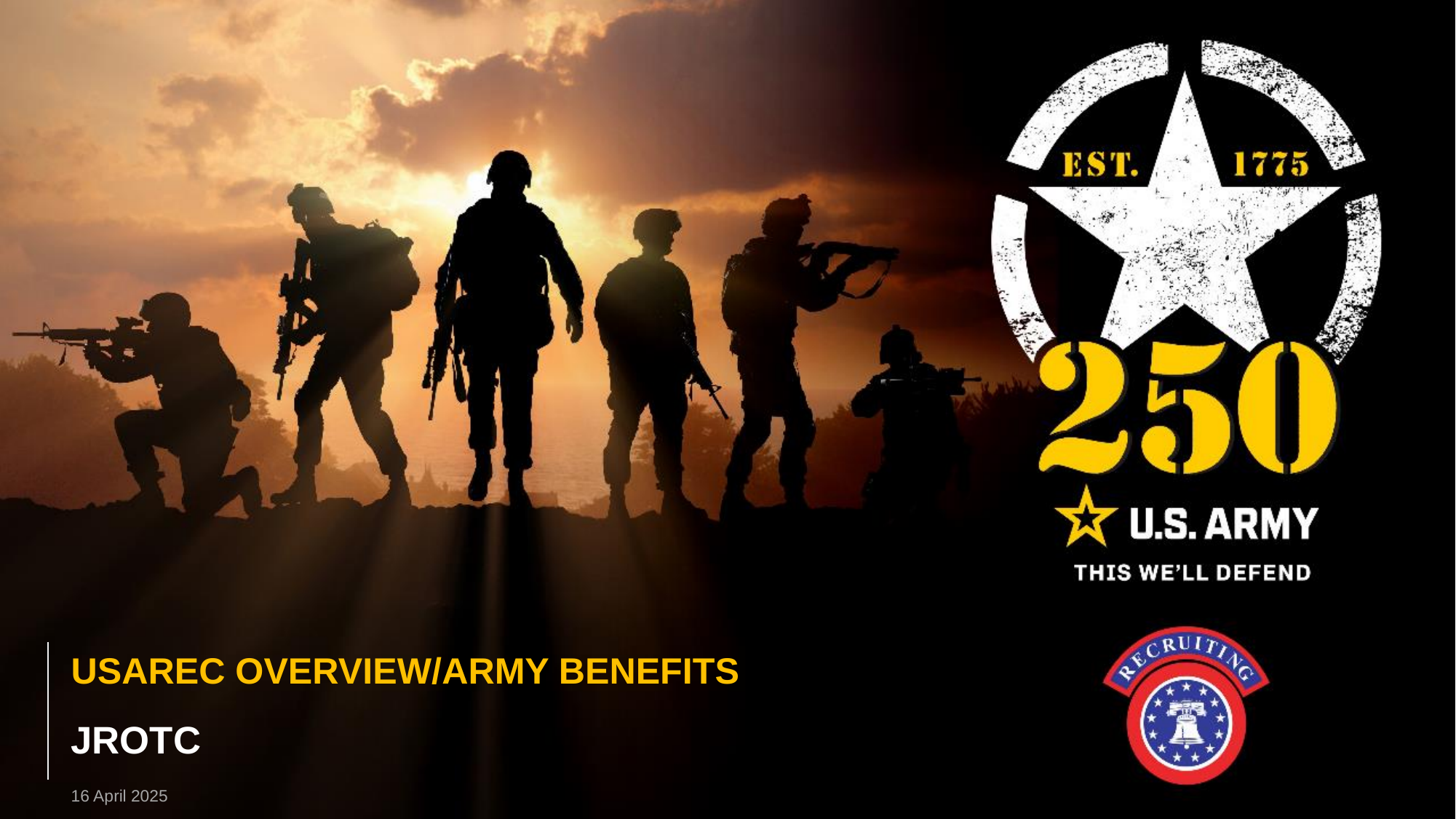

USAREC OVERVIEW/ARMY BENEFITS
JROTC
16 April 2025